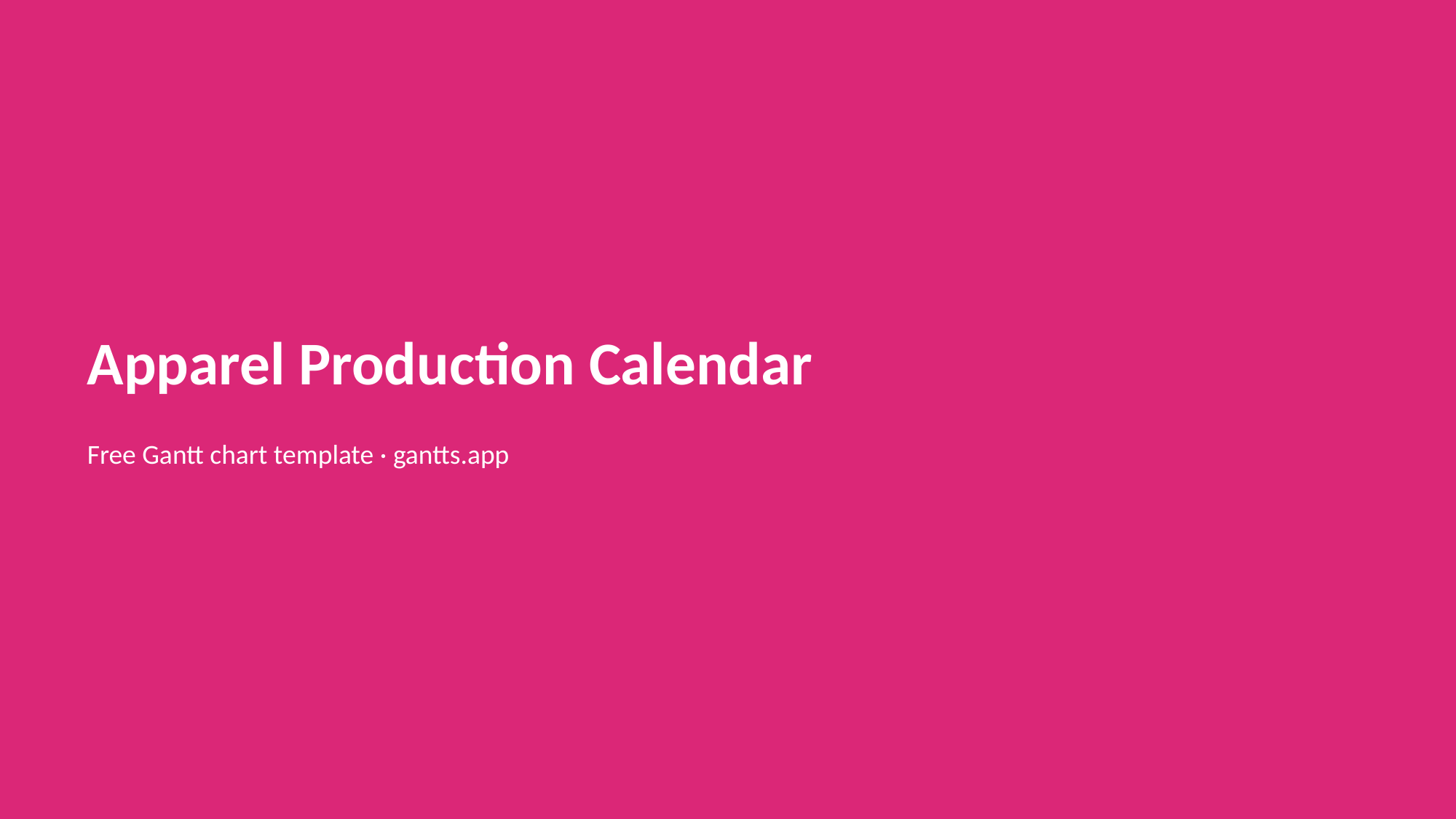

Apparel Production Calendar
Free Gantt chart template · gantts.app